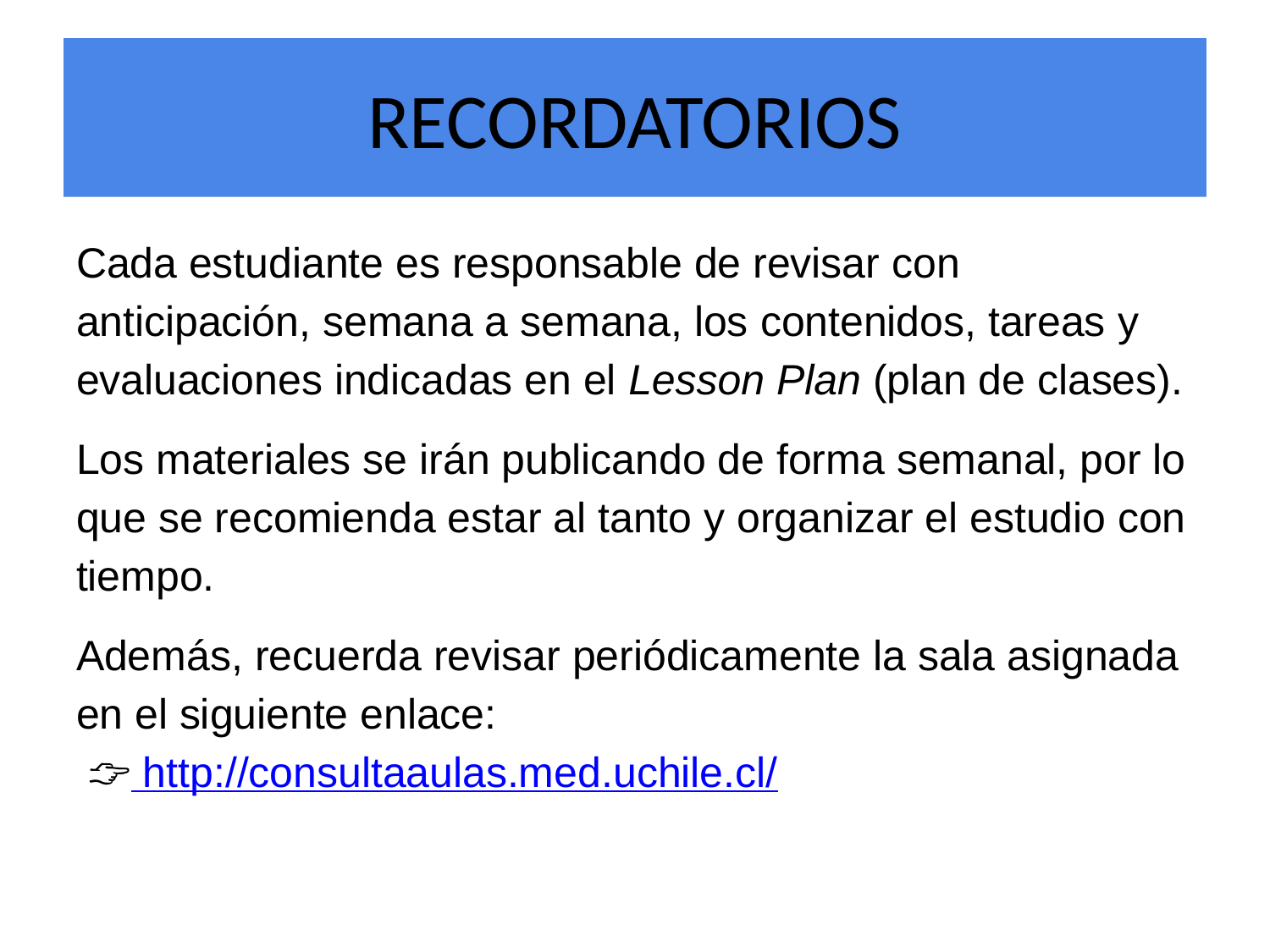

# RECORDATORIOS
Cada estudiante es responsable de revisar con anticipación, semana a semana, los contenidos, tareas y evaluaciones indicadas en el Lesson Plan (plan de clases).
Los materiales se irán publicando de forma semanal, por lo que se recomienda estar al tanto y organizar el estudio con tiempo.
Además, recuerda revisar periódicamente la sala asignada en el siguiente enlace:
 👉 http://consultaaulas.med.uchile.cl/